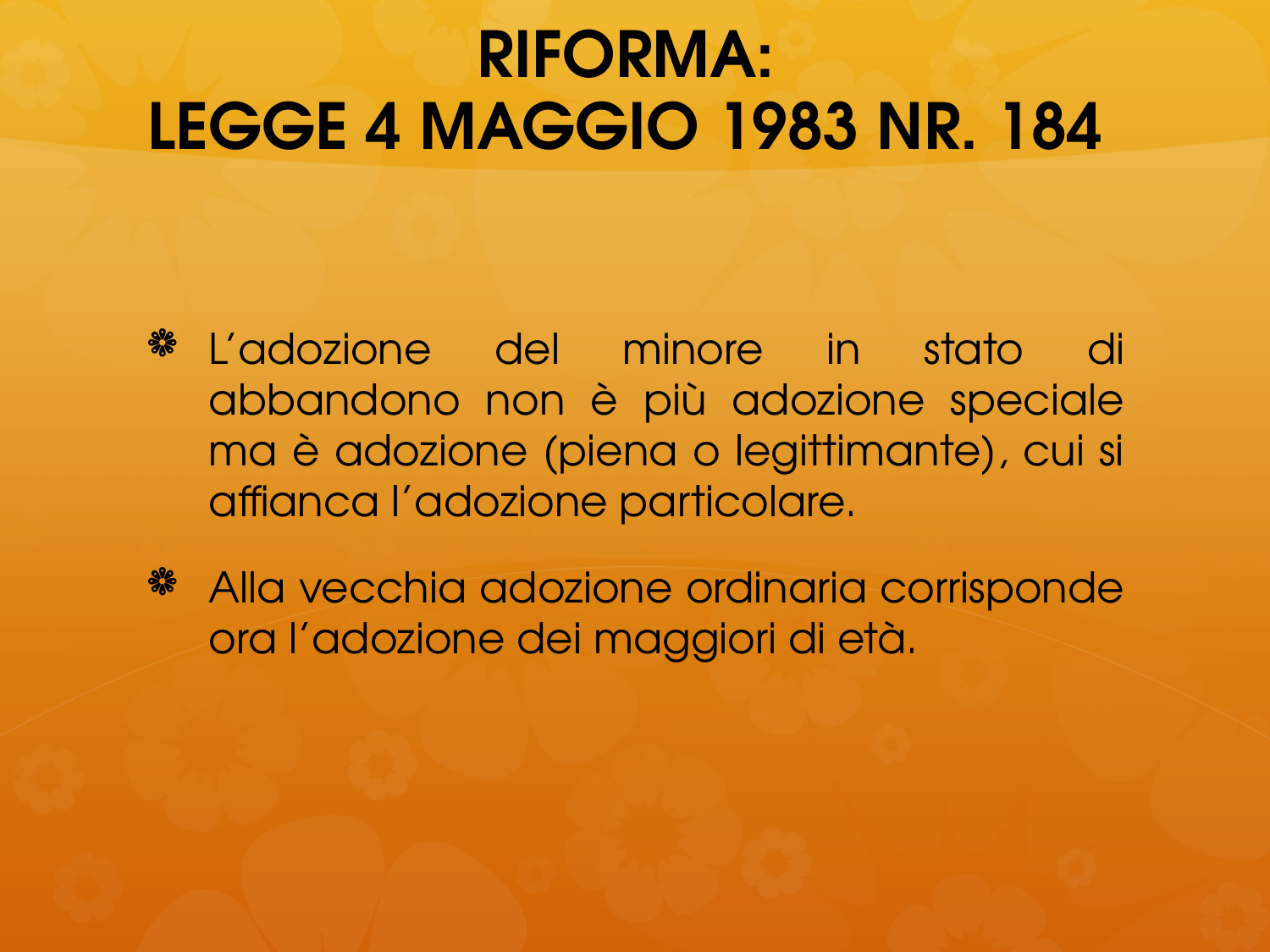

# RIFORMA: LEGGE 4 MAGGIO 1983 NR. 184
L’adozione del minore in stato di abbandono non è più adozione speciale ma è adozione (piena o legittimante), cui si affianca l’adozione particolare.
Alla vecchia adozione ordinaria corrisponde ora l’adozione dei maggiori di età.